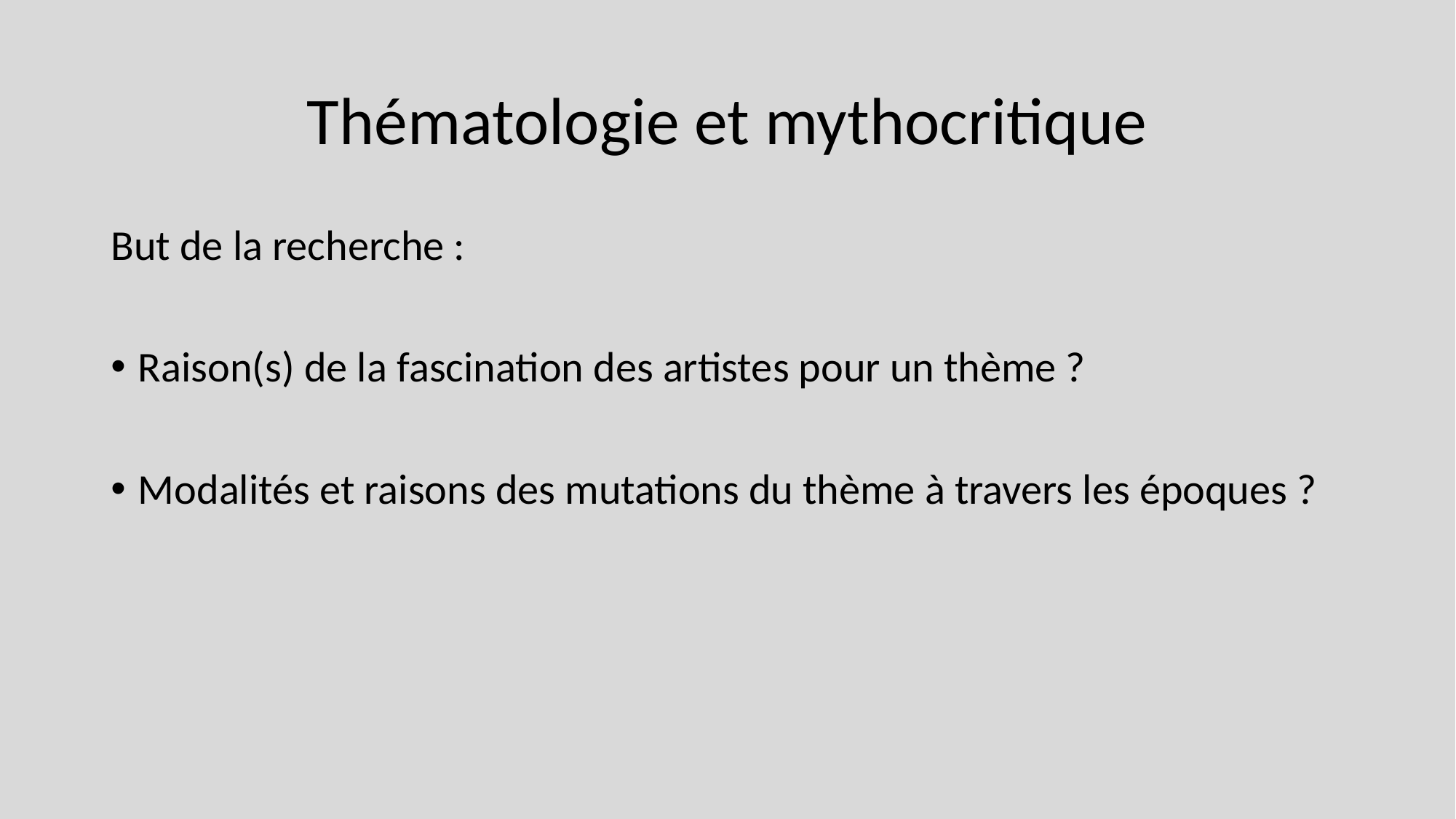

# Thématologie et mythocritique
But de la recherche :

Raison(s) de la fascination des artistes pour un thème ?

Modalités et raisons des mutations du thème à travers les époques ?